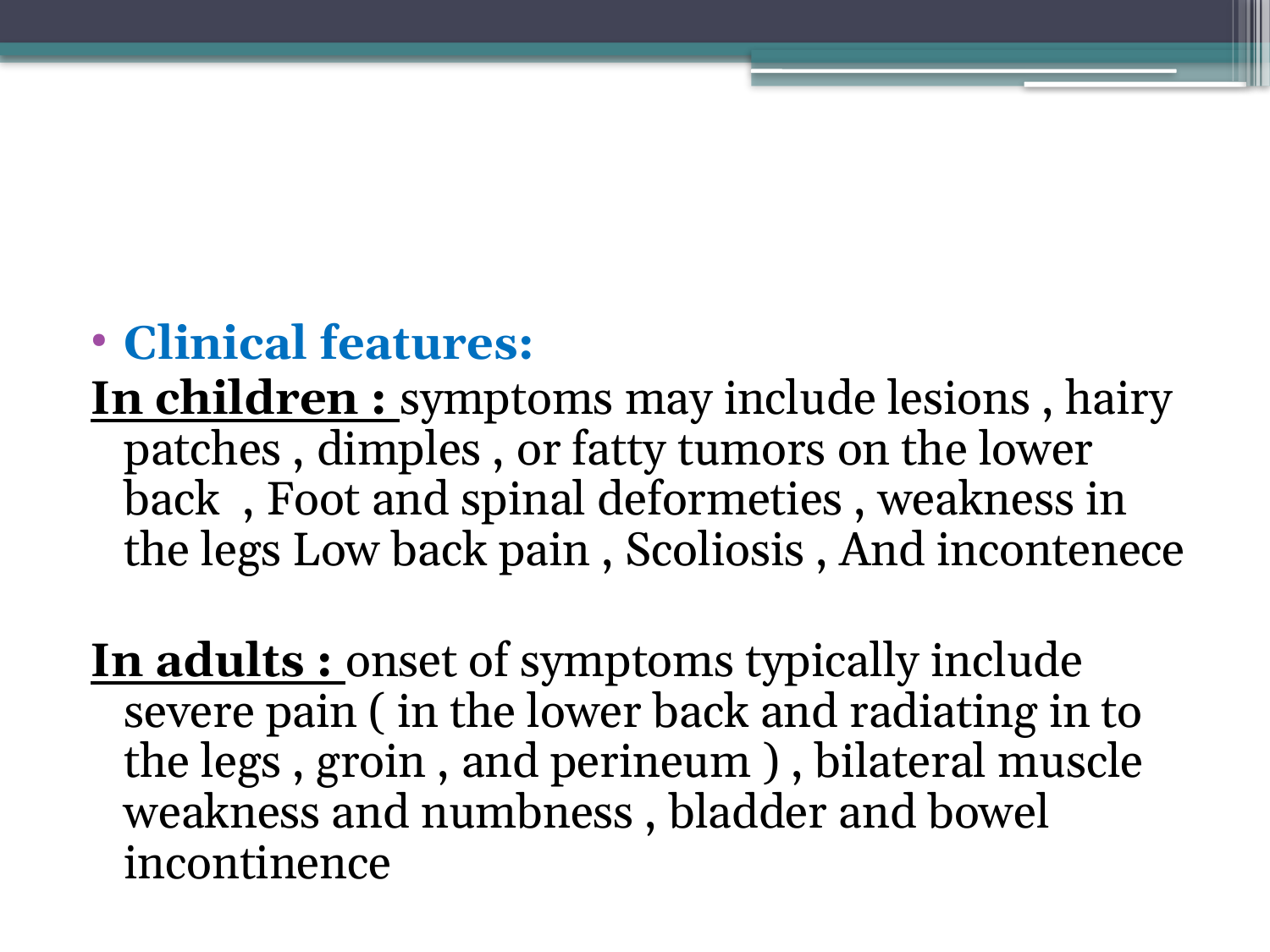

#
Clinical features:
In children : symptoms may include lesions , hairy patches , dimples , or fatty tumors on the lower back  , Foot and spinal deformeties , weakness in the legs Low back pain , Scoliosis , And incontenece

In adults : onset of symptoms typically include severe pain ( in the lower back and radiating in to the legs , groin , and perineum ) , bilateral muscle weakness and numbness , bladder and bowel incontinence